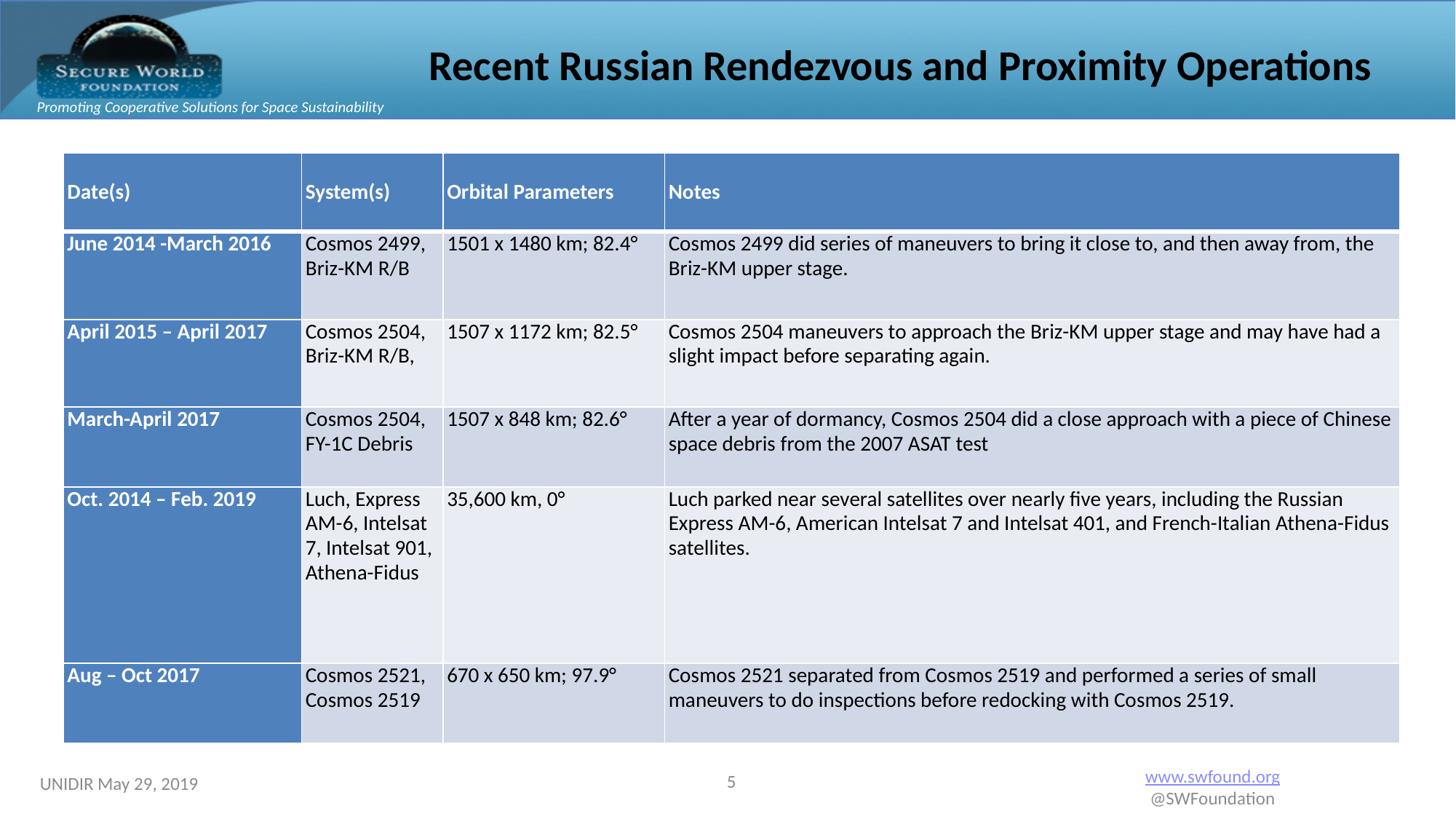

# Recent Russian Rendezvous and Proximity Operations
| Date(s) | System(s) | Orbital Parameters | Notes |
| --- | --- | --- | --- |
| June 2014 -March 2016 | Cosmos 2499, Briz-KM R/B | 1501 x 1480 km; 82.4° | Cosmos 2499 did series of maneuvers to bring it close to, and then away from, the Briz-KM upper stage. |
| April 2015 – April 2017 | Cosmos 2504, Briz-KM R/B, | 1507 x 1172 km; 82.5° | Cosmos 2504 maneuvers to approach the Briz-KM upper stage and may have had a slight impact before separating again. |
| March-April 2017 | Cosmos 2504, FY-1C Debris | 1507 x 848 km; 82.6° | After a year of dormancy, Cosmos 2504 did a close approach with a piece of Chinese space debris from the 2007 ASAT test |
| Oct. 2014 – Feb. 2019 | Luch, Express AM-6, Intelsat 7, Intelsat 901, Athena-Fidus | 35,600 km, 0° | Luch parked near several satellites over nearly five years, including the Russian Express AM-6, American Intelsat 7 and Intelsat 401, and French-Italian Athena-Fidus satellites. |
| Aug – Oct 2017 | Cosmos 2521, Cosmos 2519 | 670 x 650 km; 97.9° | Cosmos 2521 separated from Cosmos 2519 and performed a series of small maneuvers to do inspections before redocking with Cosmos 2519. |
5